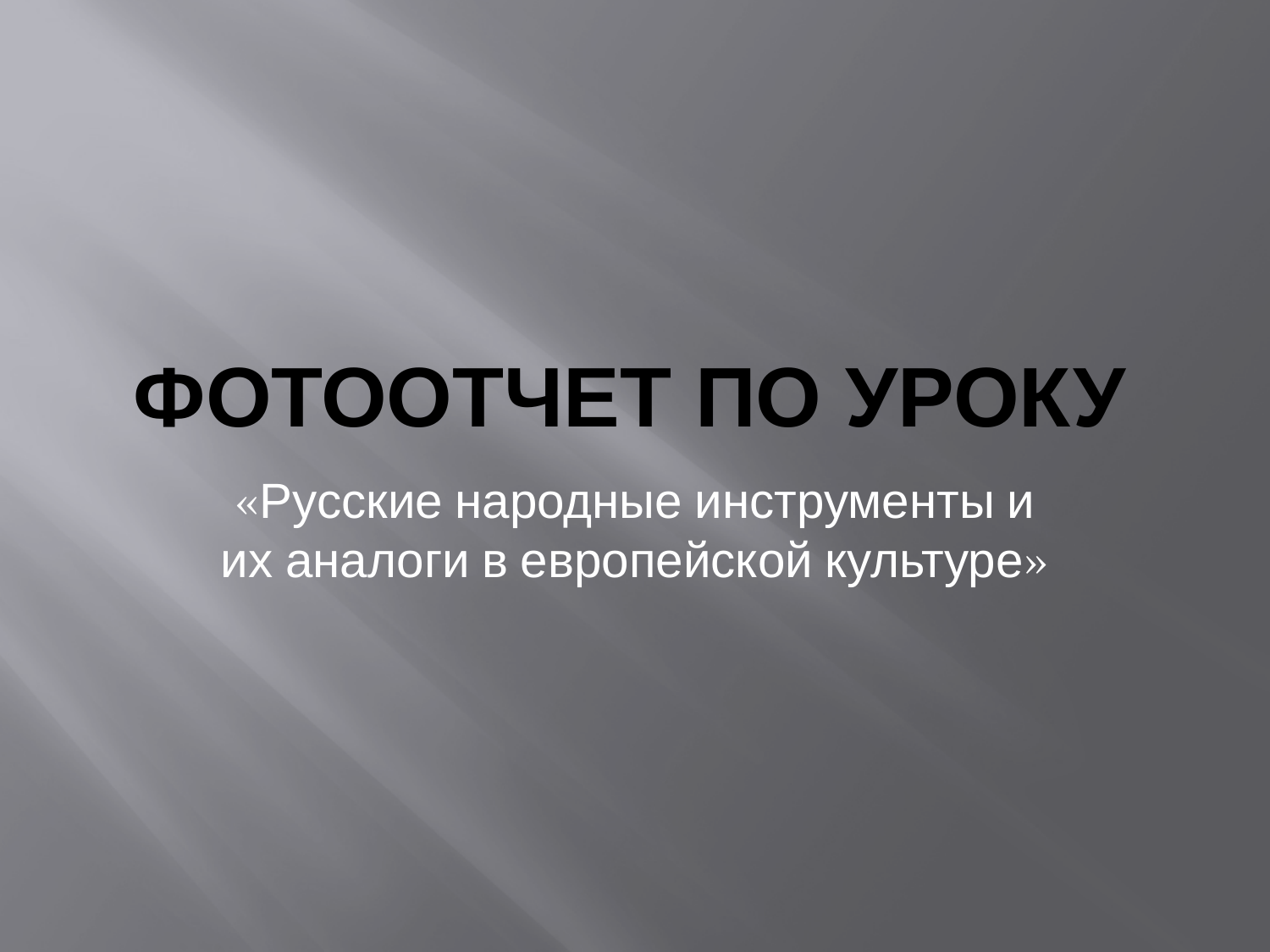

# Фотоотчет по уроку
«Русские народные инструменты и их аналоги в европейской культуре»